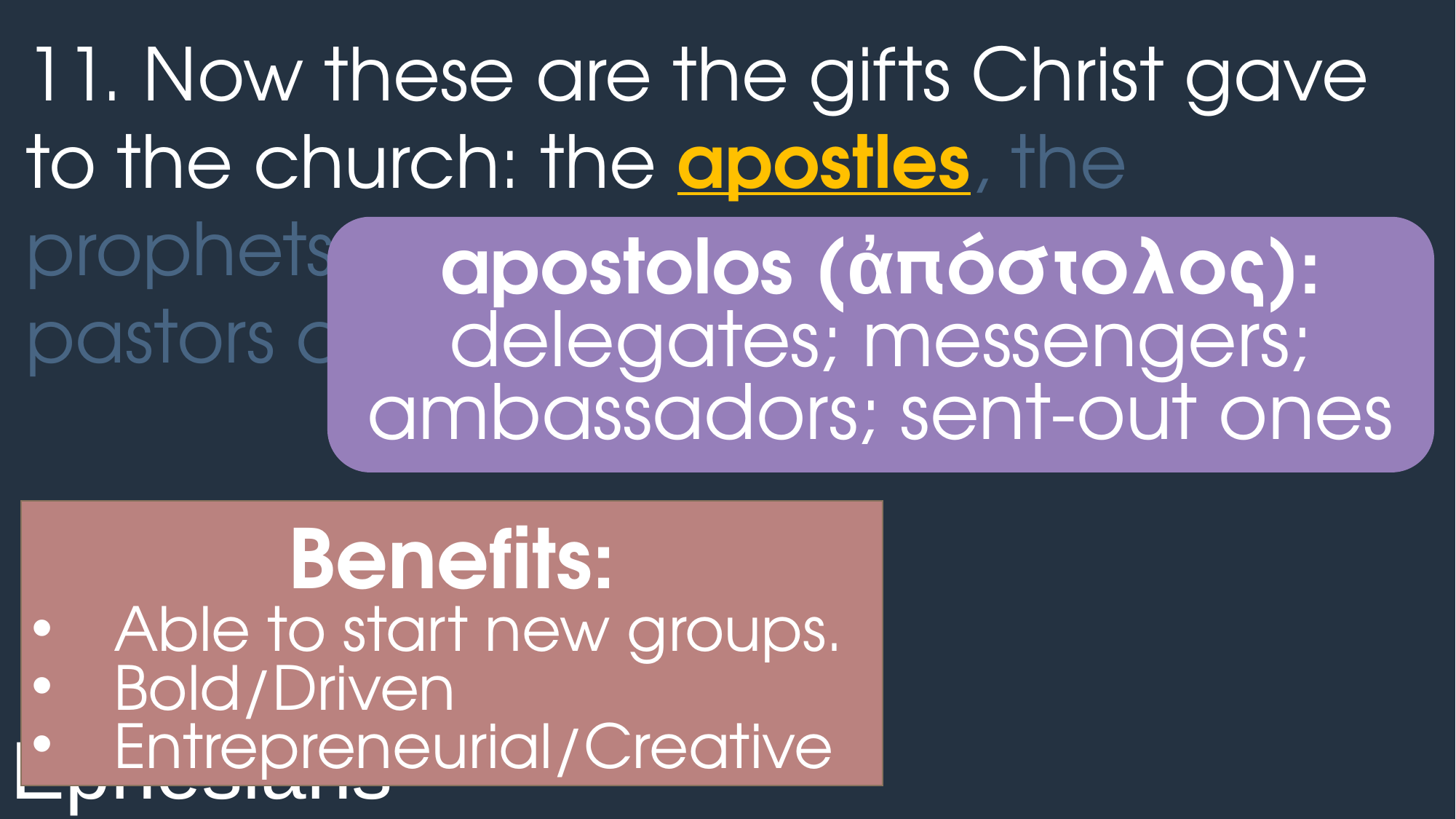

11. Now these are the gifts Christ gave to the church: the apostles, the prophets, the evangelists, and the pastors and teachers.
apostolos (ἀπόστολος): delegates; messengers; ambassadors; sent-out ones
Benefits:
Able to start new groups.
Bold/Driven
Entrepreneurial/Creative
Ephesians